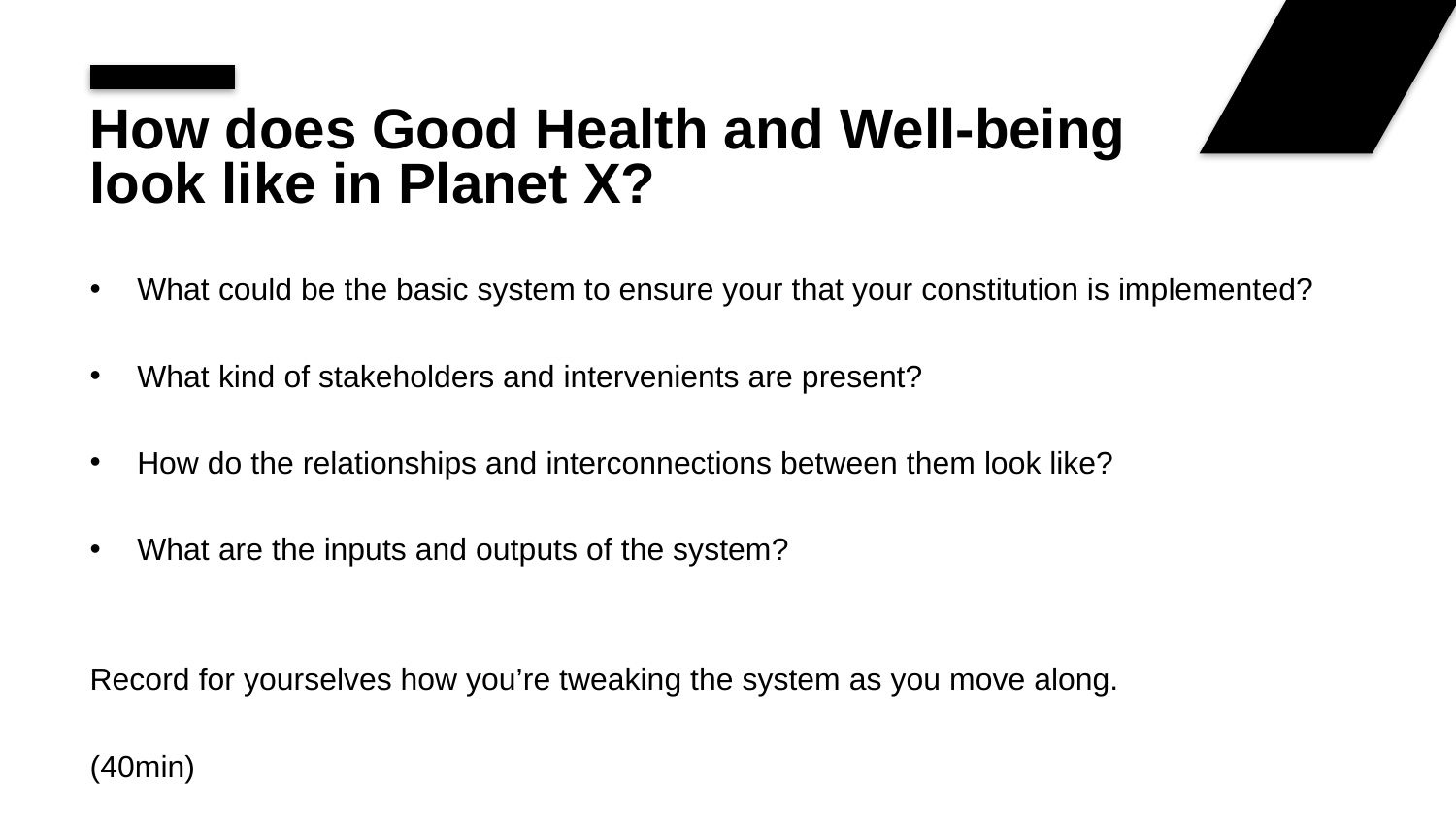

# How does Good Health and Well-being look like in Planet X?
What could be the basic system to ensure your that your constitution is implemented?

What kind of stakeholders and intervenients are present?

How do the relationships and interconnections between them look like?

What are the inputs and outputs of the system?

Record for yourselves how you’re tweaking the system as you move along.

(40min)